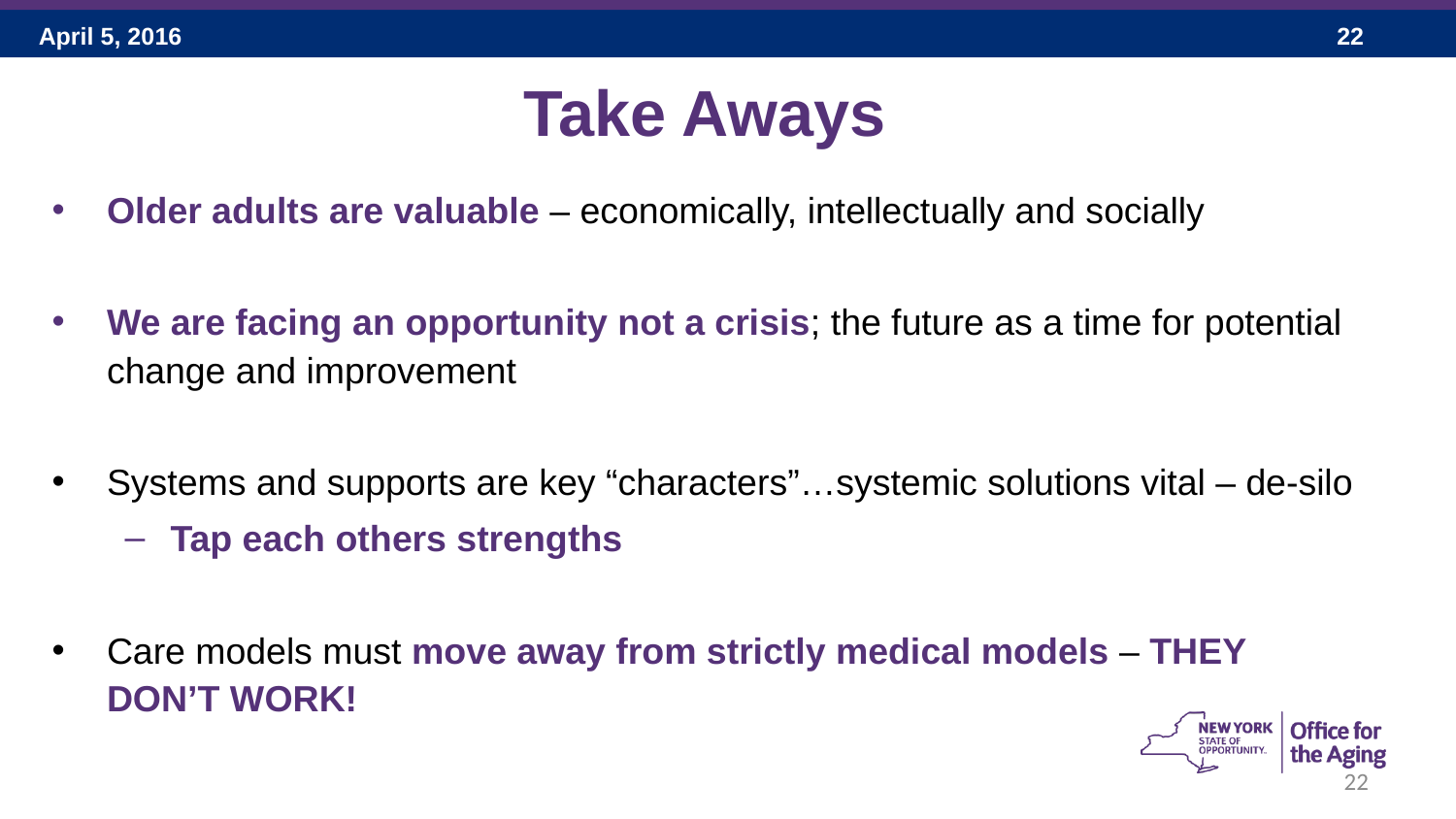

# Take Aways
Older adults are valuable – economically, intellectually and socially

We are facing an opportunity not a crisis; the future as a time for potential change and improvement

Systems and supports are key “characters”…systemic solutions vital – de-silo
Tap each others strengths

Care models must move away from strictly medical models – THEY DON’T WORK!

22